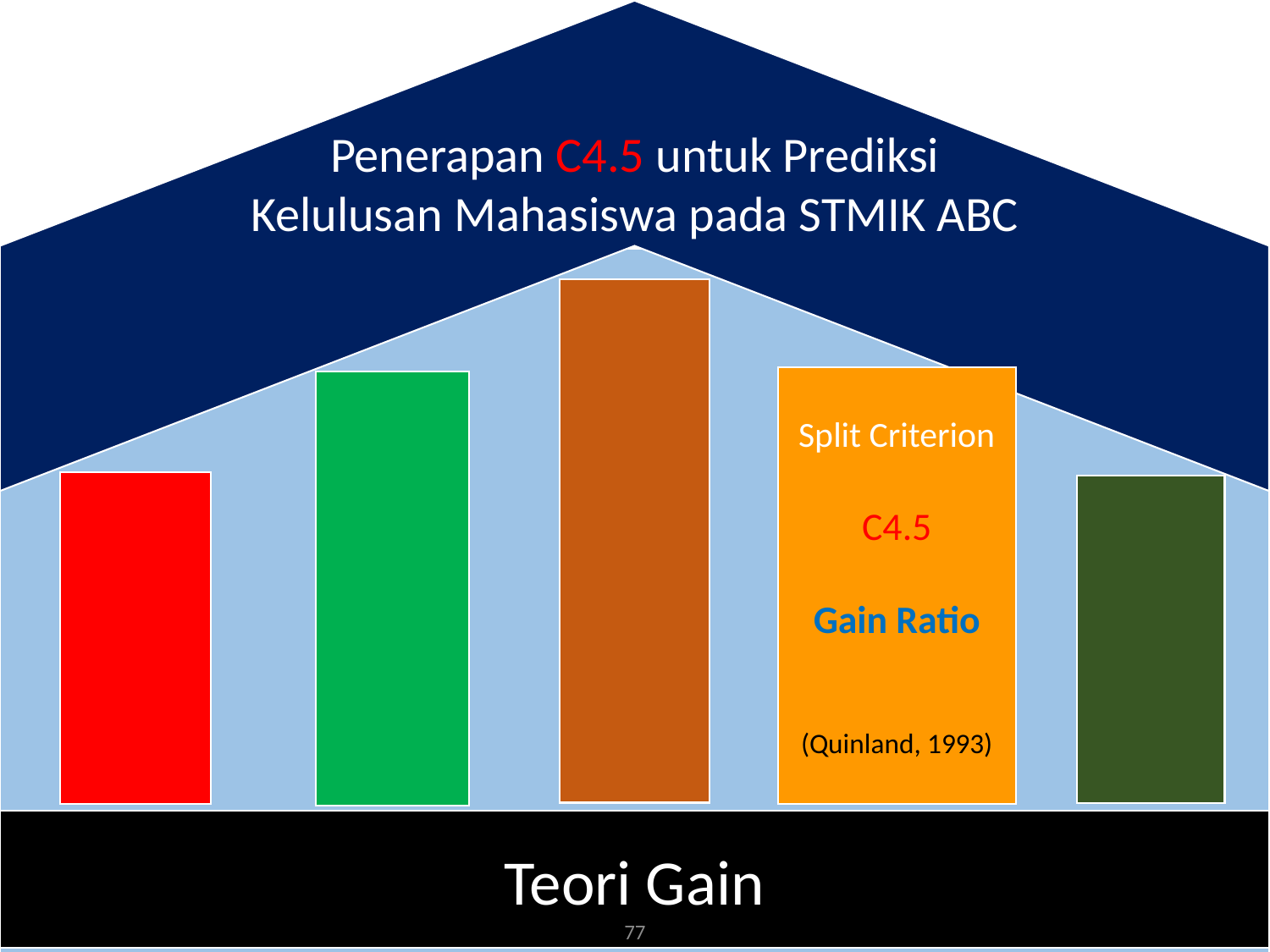

#
Penerapan C4.5 untuk Prediksi Kelulusan Mahasiswa pada STMIK ABC

Split Criterion

 C4.5

Gain Ratio

(Quinland, 1993)

Teori Gain
77